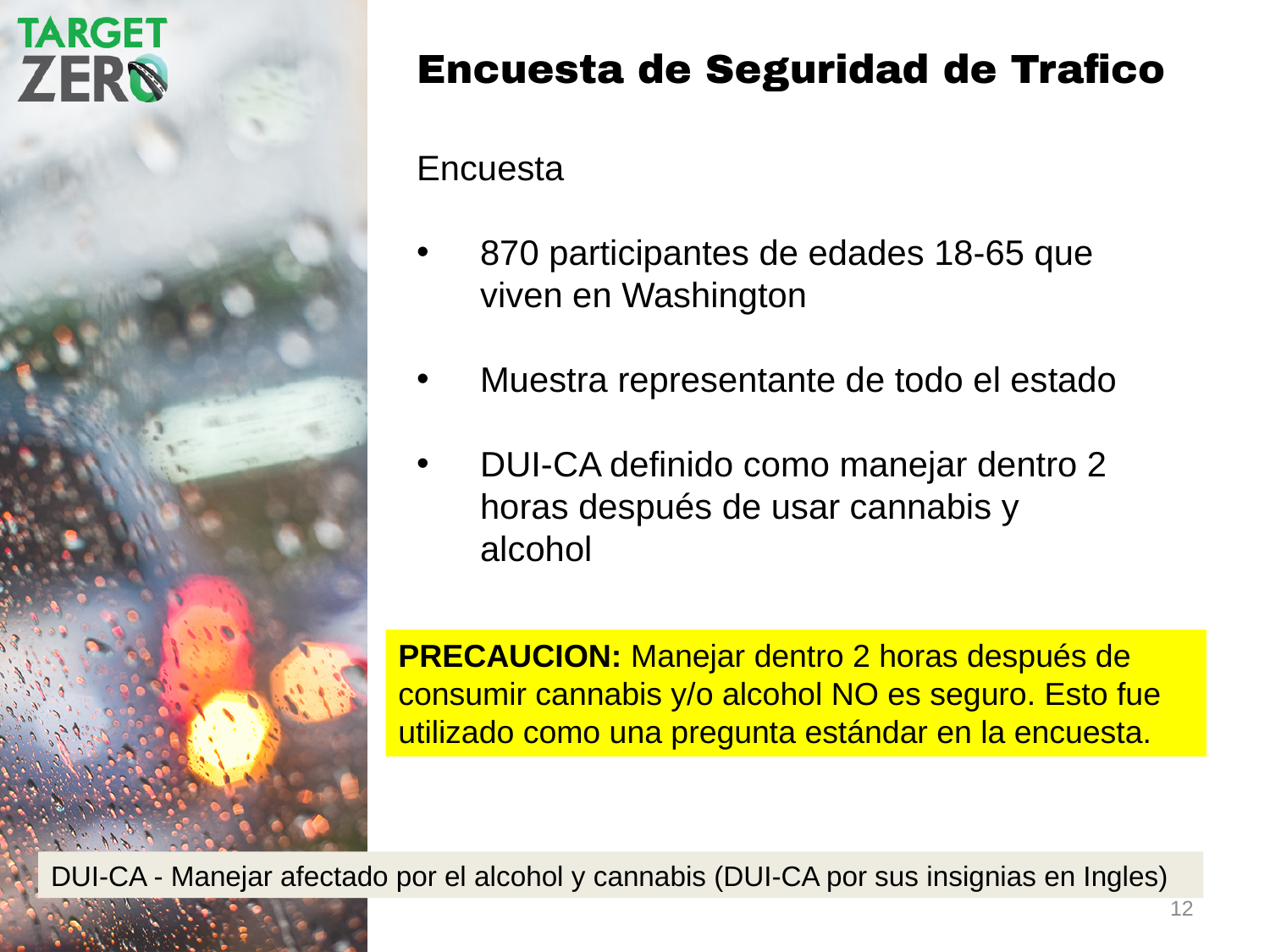

Encuesta de Seguridad de Trafico
Encuesta

870 participantes de edades 18-65 que viven en Washington

Muestra representante de todo el estado

DUI-CA definido como manejar dentro 2 horas después de usar cannabis y alcohol
PRECAUCION: Manejar dentro 2 horas después de consumir cannabis y/o alcohol NO es seguro. Esto fue utilizado como una pregunta estándar en la encuesta.
DUI-CA - Manejar afectado por el alcohol y cannabis (DUI-CA por sus insignias en Ingles)
12